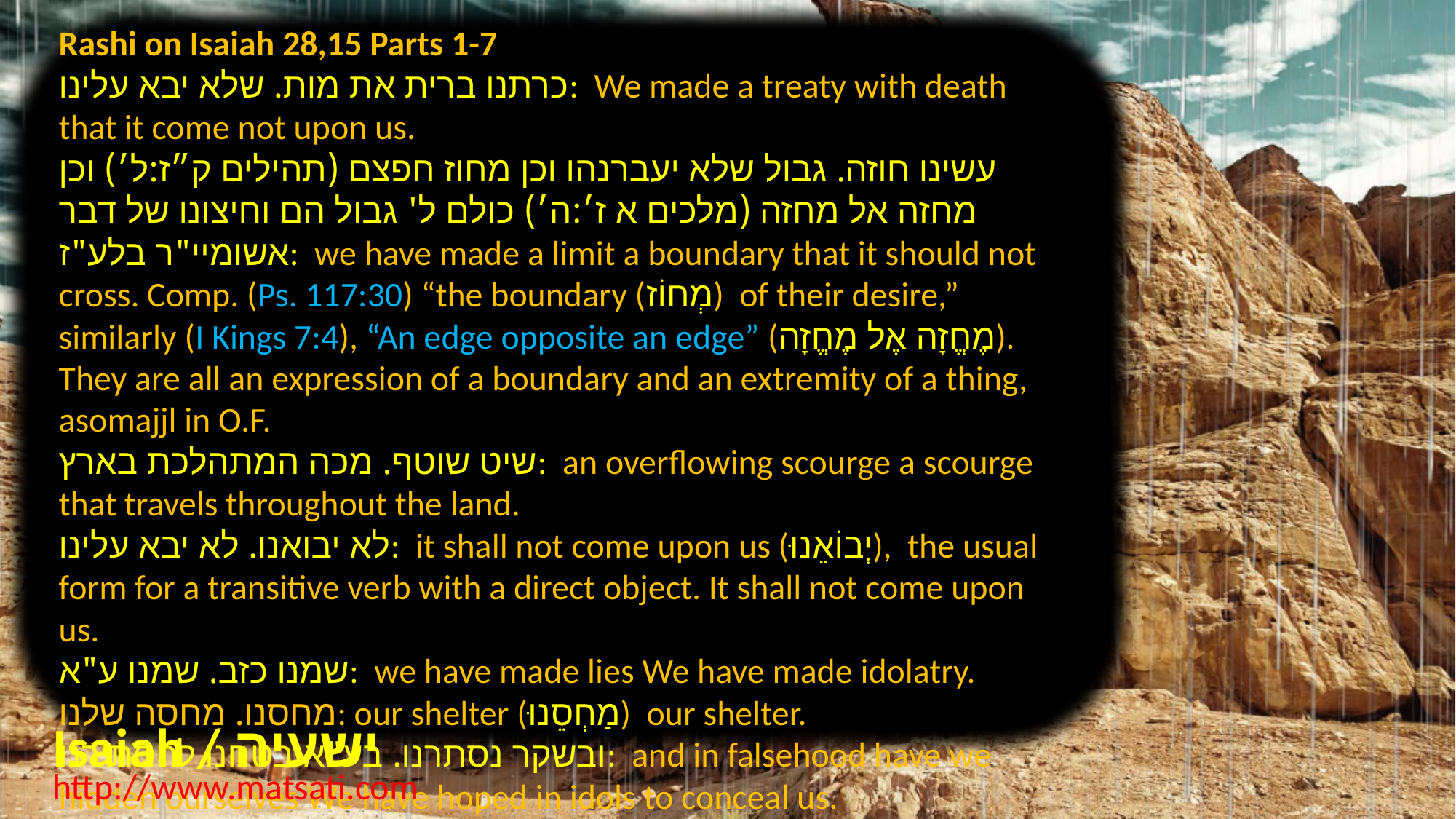

Rashi on Isaiah 28,15 Parts 1-7
כרתנו ברית את מות. שלא יבא עלינו:  We made a treaty with death that it come not upon us.
עשינו חוזה. גבול שלא יעברנהו וכן מחוז חפצם (תהילים ק״ז:ל׳) וכן מחזה אל מחזה (מלכים א ז׳:ה׳) כולם ל' גבול הם וחיצונו של דבר אשומיי"ר בלע"ז:  we have made a limit a boundary that it should not cross. Comp. (Ps. 117:30) “the boundary (מְחוֹז)  of their desire,” similarly (I Kings 7:4), “An edge opposite an edge” (מֶחֱזָה אֶל מֶחֱזָה).  They are all an expression of a boundary and an extremity of a thing, asomajjl in O.F.
שיט שוטף. מכה המתהלכת בארץ:  an overflowing scourge a scourge that travels throughout the land.
לא יבואנו. לא יבא עלינו:  it shall not come upon us (יְבוֹאֵנוּ),  the usual form for a transitive verb with a direct object. It shall not come upon us.
שמנו כזב. שמנו ע"א:  we have made lies We have made idolatry.
מחסנו. מחסה שלנו: our shelter (מַחְסֵנוּ)  our shelter.
ובשקר נסתרנו. בע"א בטחנו להסתירנו:  and in falsehood have we hidden ourselves We have hoped in idols to conceal us.
Isaiah / ישעיה
http://www.matsati.com